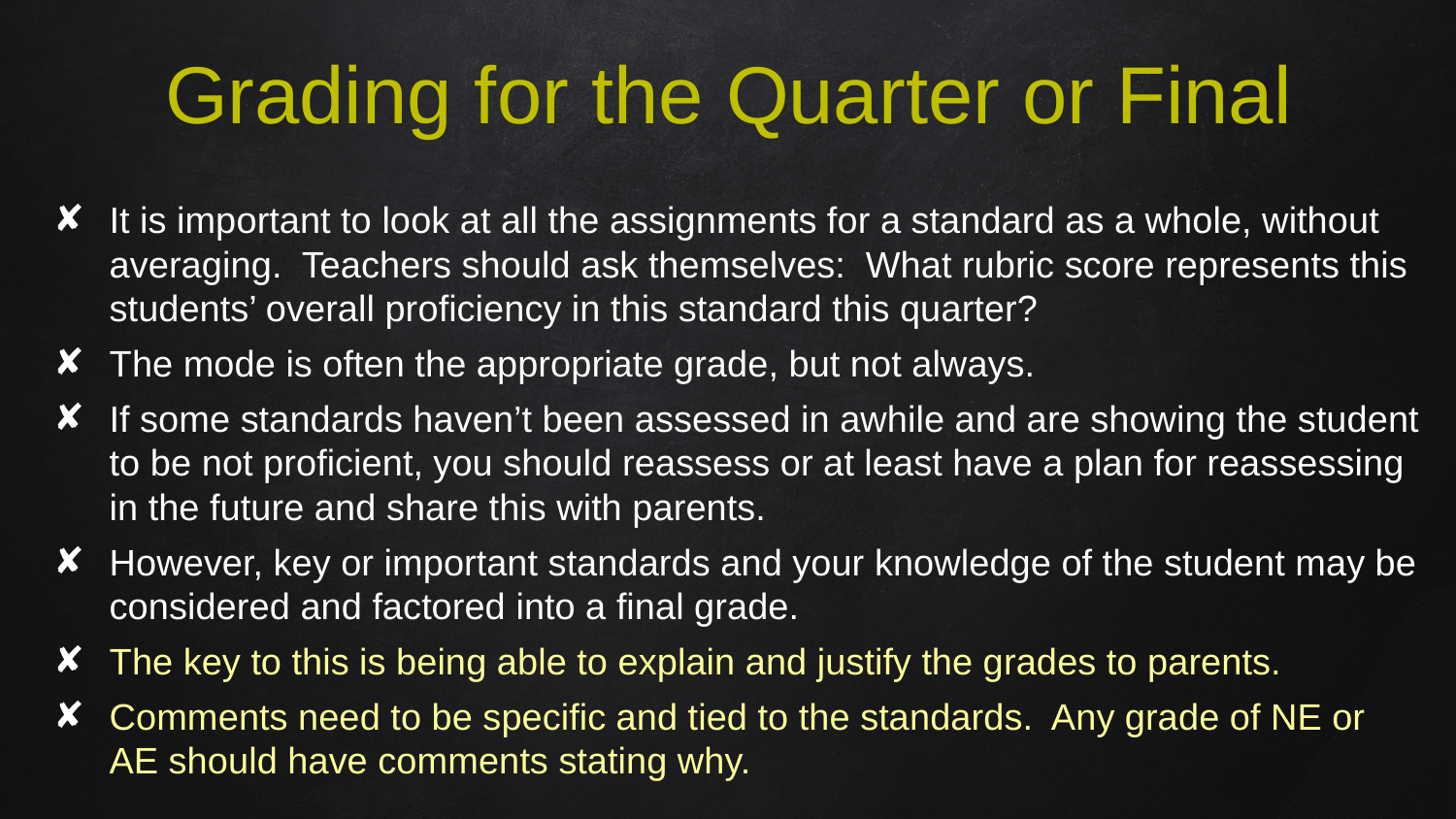

# Grading for the Quarter or Final
It is important to look at all the assignments for a standard as a whole, without averaging.  Teachers should ask themselves:  What rubric score represents this students’ overall proficiency in this standard this quarter?
The mode is often the appropriate grade, but not always.
If some standards haven’t been assessed in awhile and are showing the student to be not proficient, you should reassess or at least have a plan for reassessing in the future and share this with parents.
However, key or important standards and your knowledge of the student may be considered and factored into a final grade.
The key to this is being able to explain and justify the grades to parents.
Comments need to be specific and tied to the standards.  Any grade of NE or AE should have comments stating why.